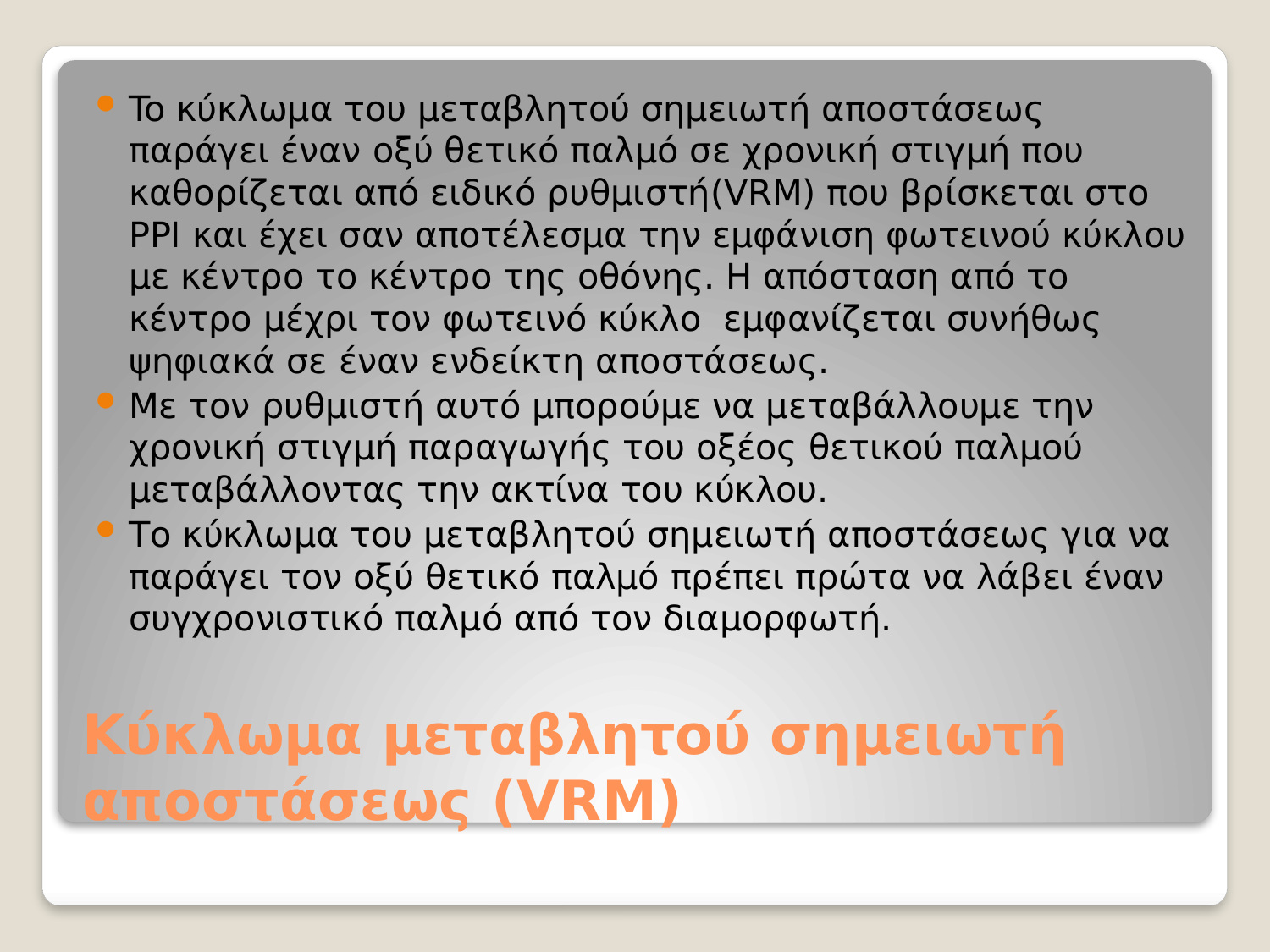

To κύκλωμα του μεταβλητού σημειωτή αποστάσεως παράγει έναν οξύ θετικό παλμό σε χρονική στιγμή που καθορίζεται από ειδικό ρυθμιστή(VRM) που βρίσκεται στο PPI και έχει σαν αποτέλεσμα την εμφάνιση φωτεινού κύκλου με κέντρο το κέντρο της οθόνης. Η απόσταση από το κέντρο μέχρι τον φωτεινό κύκλο  εμφανίζεται συνήθως ψηφιακά σε έναν ενδείκτη αποστάσεως.
Με τον ρυθμιστή αυτό μπορούμε να μεταβάλλουμε την χρονική στιγμή παραγωγής του οξέος θετικού παλμού μεταβάλλοντας την ακτίνα του κύκλου.
Το κύκλωμα του μεταβλητού σημειωτή αποστάσεως για να παράγει τον οξύ θετικό παλμό πρέπει πρώτα να λάβει έναν συγχρονιστικό παλμό από τον διαμορφωτή.
# Κύκλωμα μεταβλητού σημειωτή αποστάσεως (VRM)